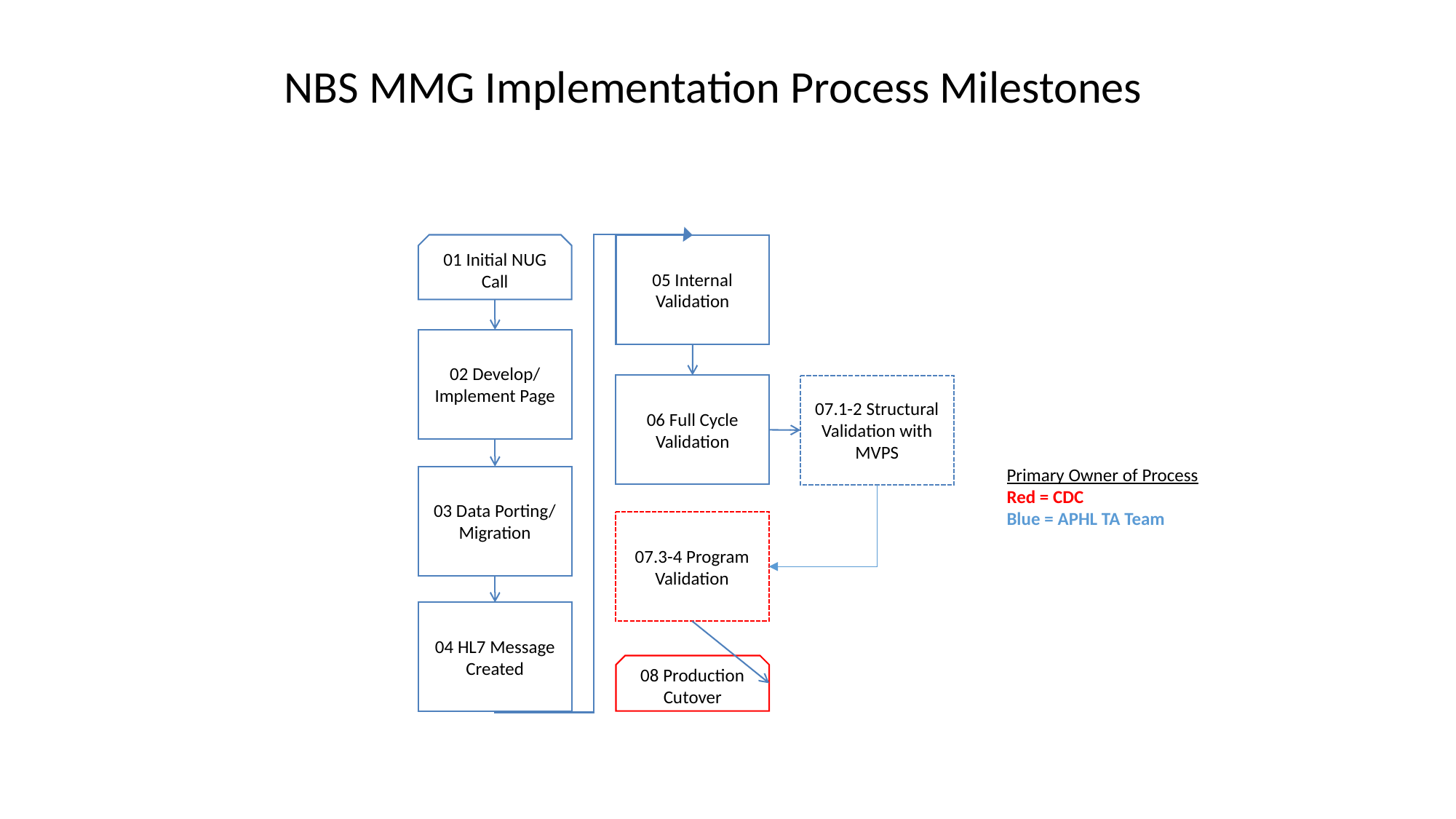

NBS MMG Implementation Process Milestones
01 Initial NUG Call
08 Production Cutover
02 Develop/ Implement Page
03 Data Porting/ Migration
04 HL7 Message Created
05 Internal Validation
06 Full Cycle Validation
07.1-2 Structural Validation with MVPS
07.3-4 Program Validation
Primary Owner of Process
Red = CDC
Blue = APHL TA Team